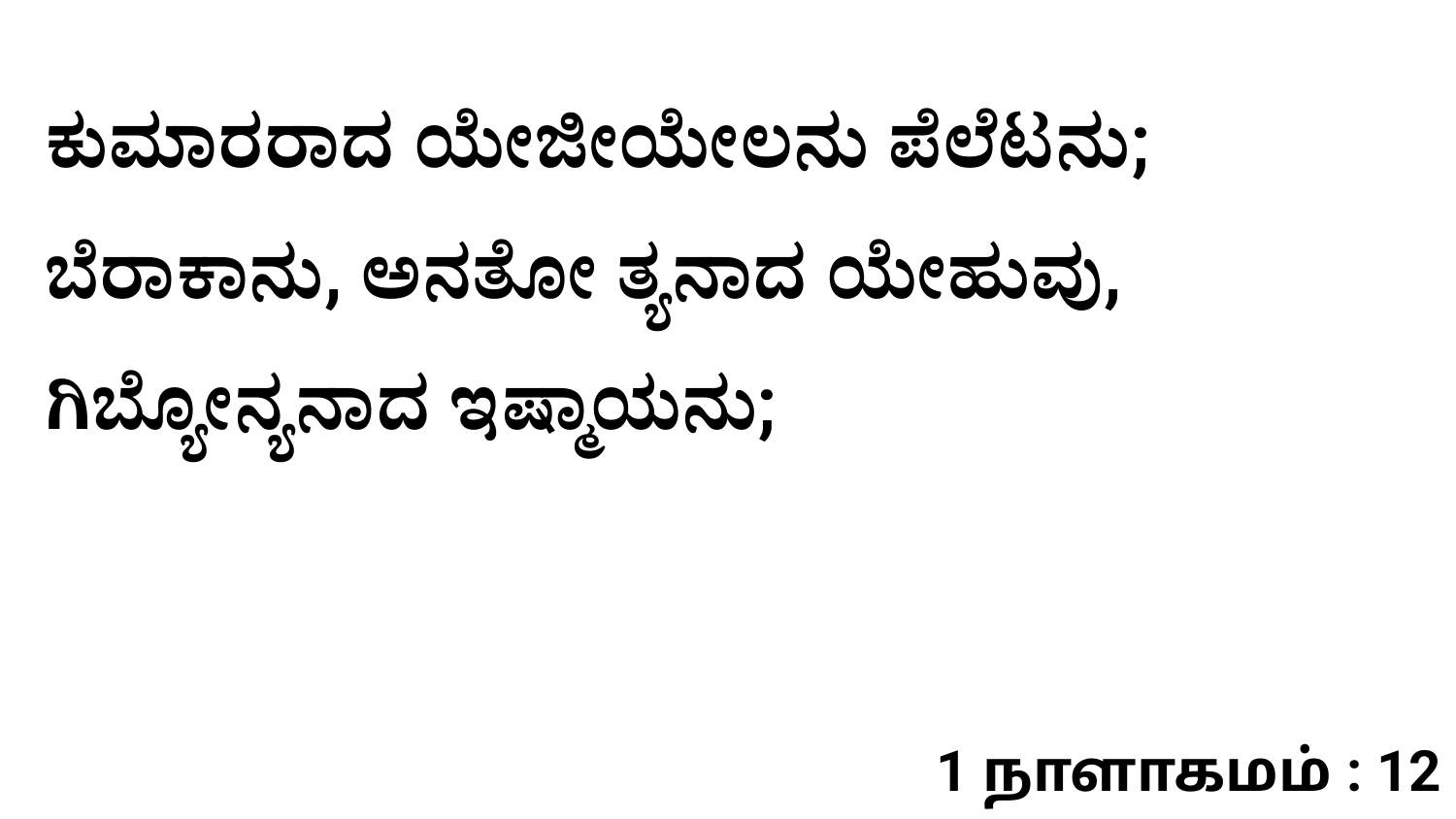

ಕುಮಾರರಾದ ಯೇಜೀಯೇಲನು ಪೆಲೆಟನು; ಬೆರಾಕಾನು, ಅನತೋ ತ್ಯನಾದ ಯೇಹುವು, ಗಿಬ್ಯೋನ್ಯನಾದ ಇಷ್ಮಾಯನು;
1 நாளாகமம் : 12